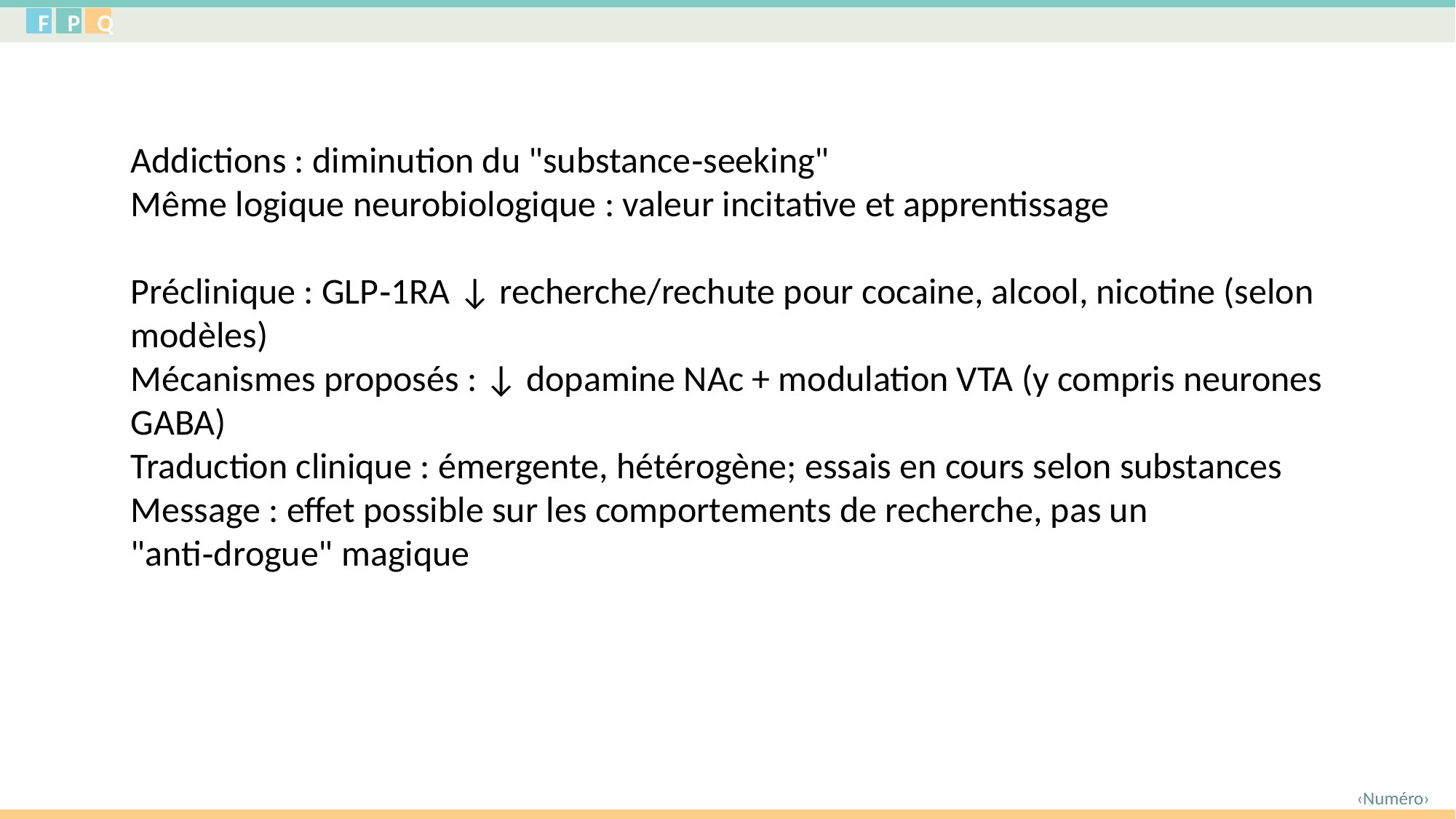

F
P
Q

Addictions : diminution du "substance‑seeking"
Même logique neurobiologique : valeur incitative et apprentissage

Préclinique : GLP‑1RA ↓ recherche/rechute pour cocaine, alcool, nicotine (selon modèles)
Mécanismes proposés : ↓ dopamine NAc + modulation VTA (y compris neurones GABA)
Traduction clinique : émergente, hétérogène; essais en cours selon substances
Message : effet possible sur les comportements de recherche, pas un "anti‑drogue" magique
‹Numéro›